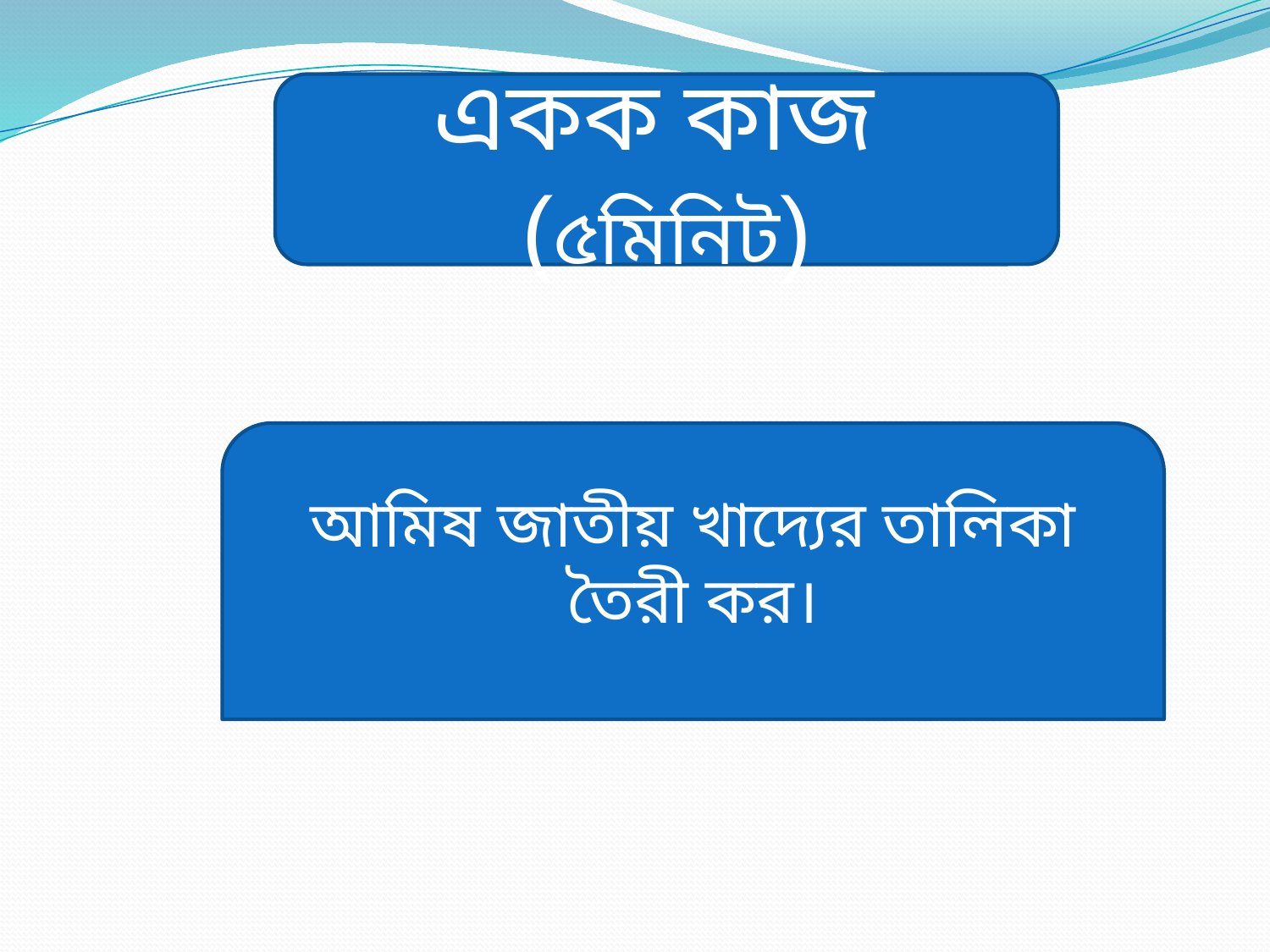

একক কাজ  (৫মিনিট)
আমিষ জাতীয় খাদ্যের তালিকা তৈরী কর।